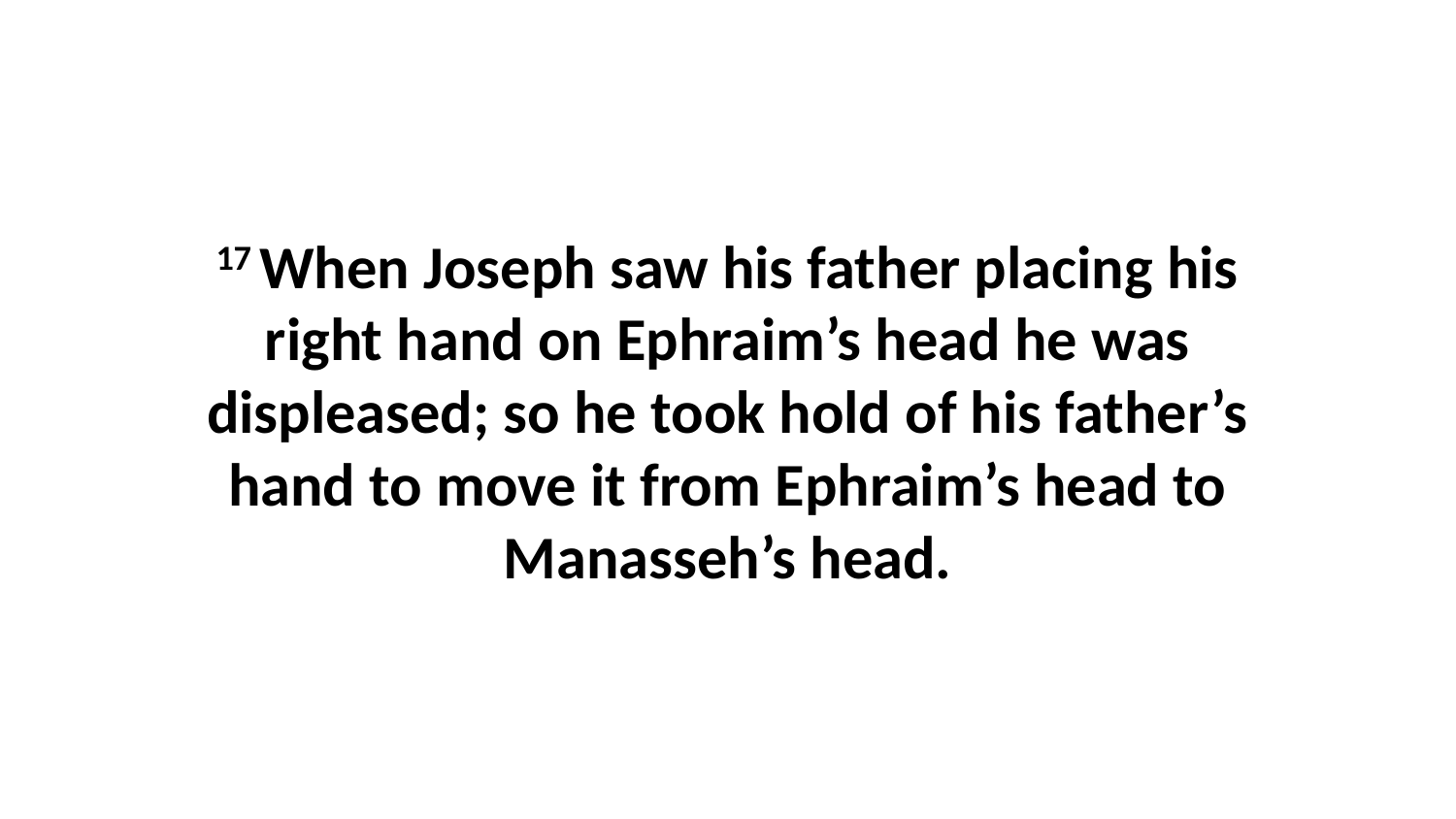

17 When Joseph saw his father placing his right hand on Ephraim’s head he was displeased; so he took hold of his father’s hand to move it from Ephraim’s head to Manasseh’s head.